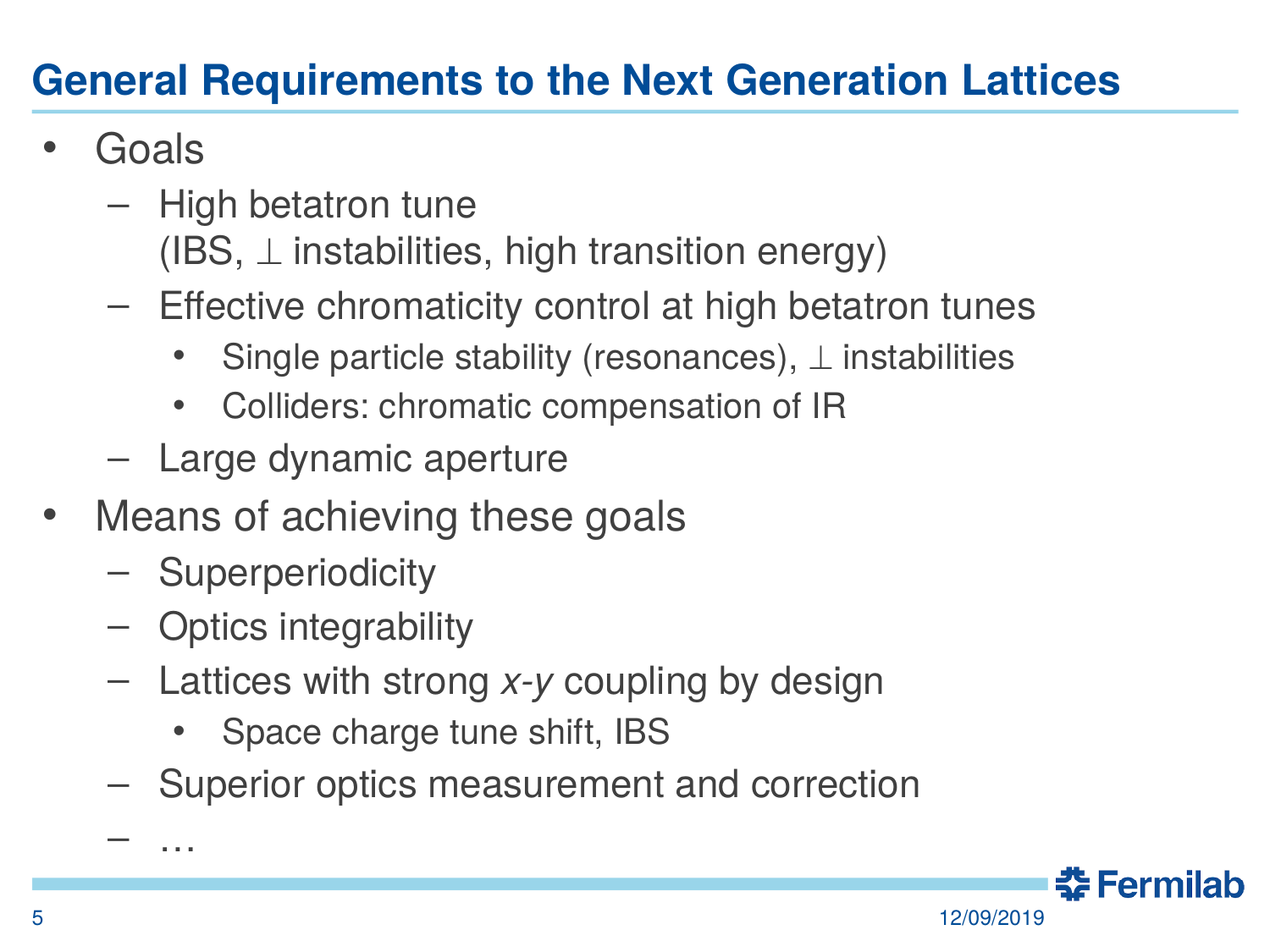

# General Requirements to the Next Generation Lattices
Goals
High betatron tune
(IBS, ⊥ instabilities, high transition energy)
Effective chromaticity control at high betatron tunes
Single particle stability (resonances), ⊥ instabilities
Colliders: chromatic compensation of IR
Large dynamic aperture
Means of achieving these goals
Superperiodicity
Optics integrability
Lattices with strong x-y coupling by design
Space charge tune shift, IBS
Superior optics measurement and correction
…

5
12/09/2019